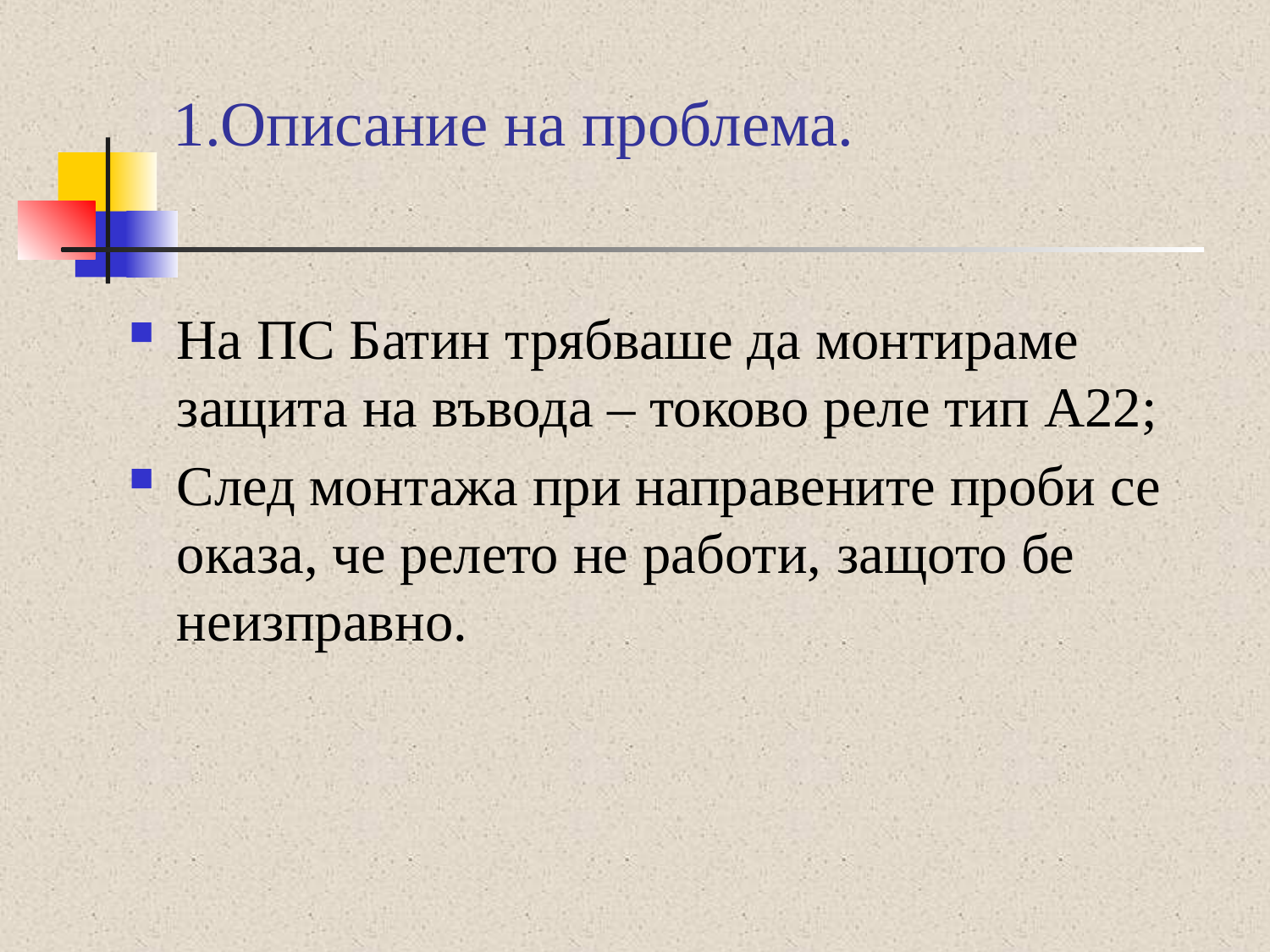

# 1.Описание на проблема.
На ПС Батин трябваше да монтираме защита на въвода – токово реле тип А22;
След монтажа при направените проби се оказа, че релето не работи, защото бе неизправно.